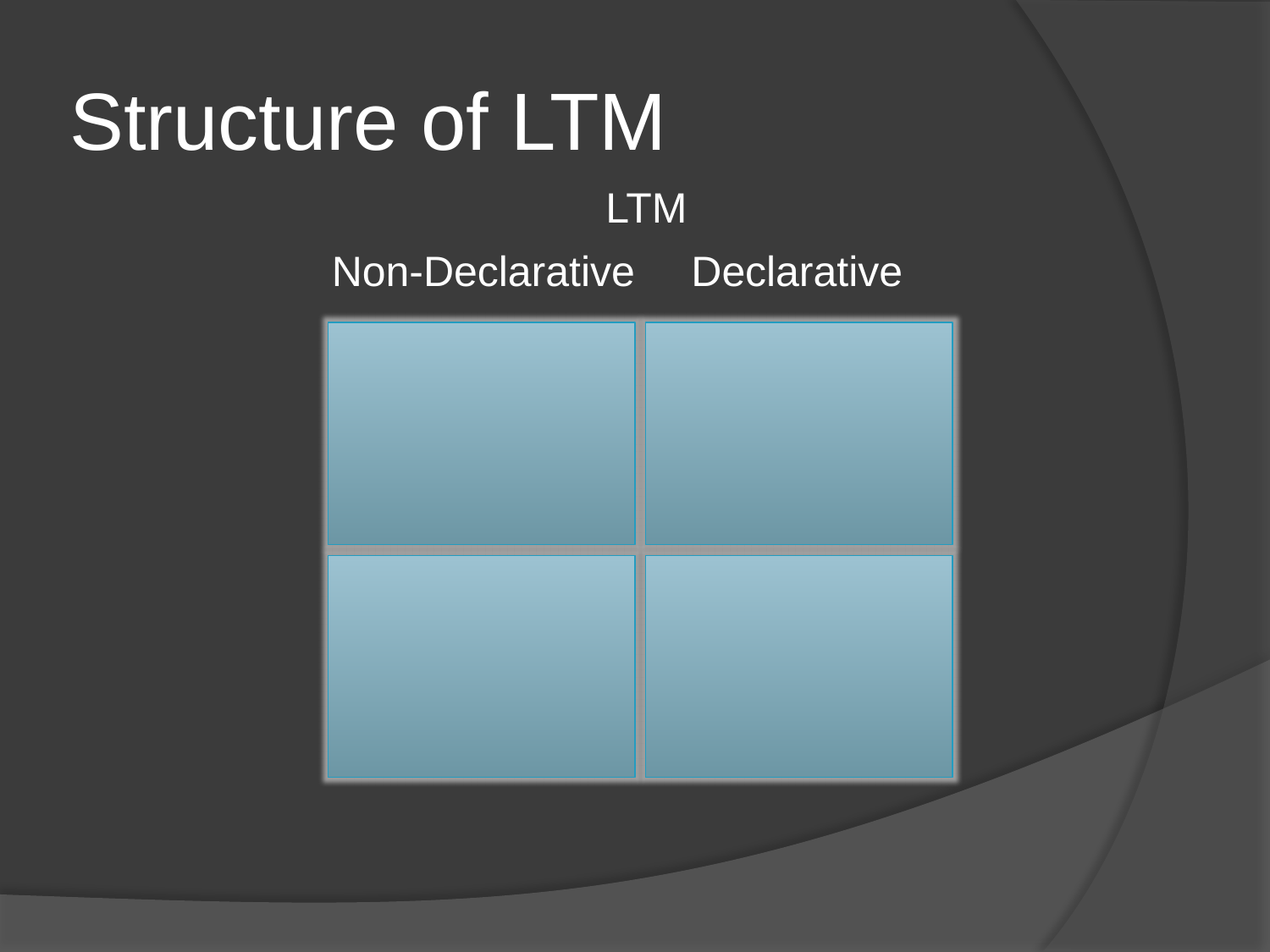

# Structure of LTM
LTM
Non-Declarative
Declarative